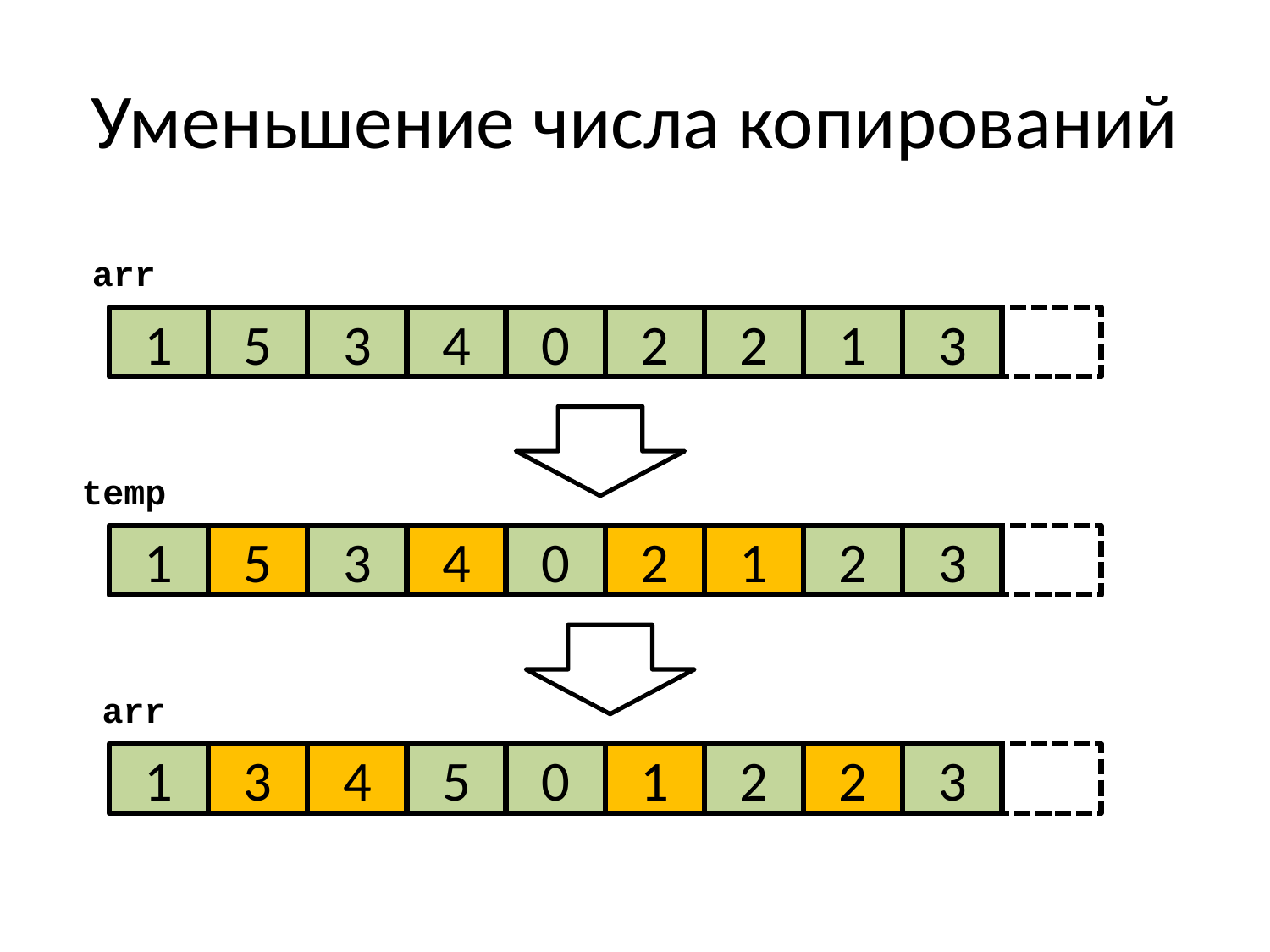

# Уменьшение числа копирований
arr
1
5
3
4
0
2
2
1
3

temp
1
5
3
4
0
2
1
2
3

arr
1
3
4
5
0
1
2
2
3